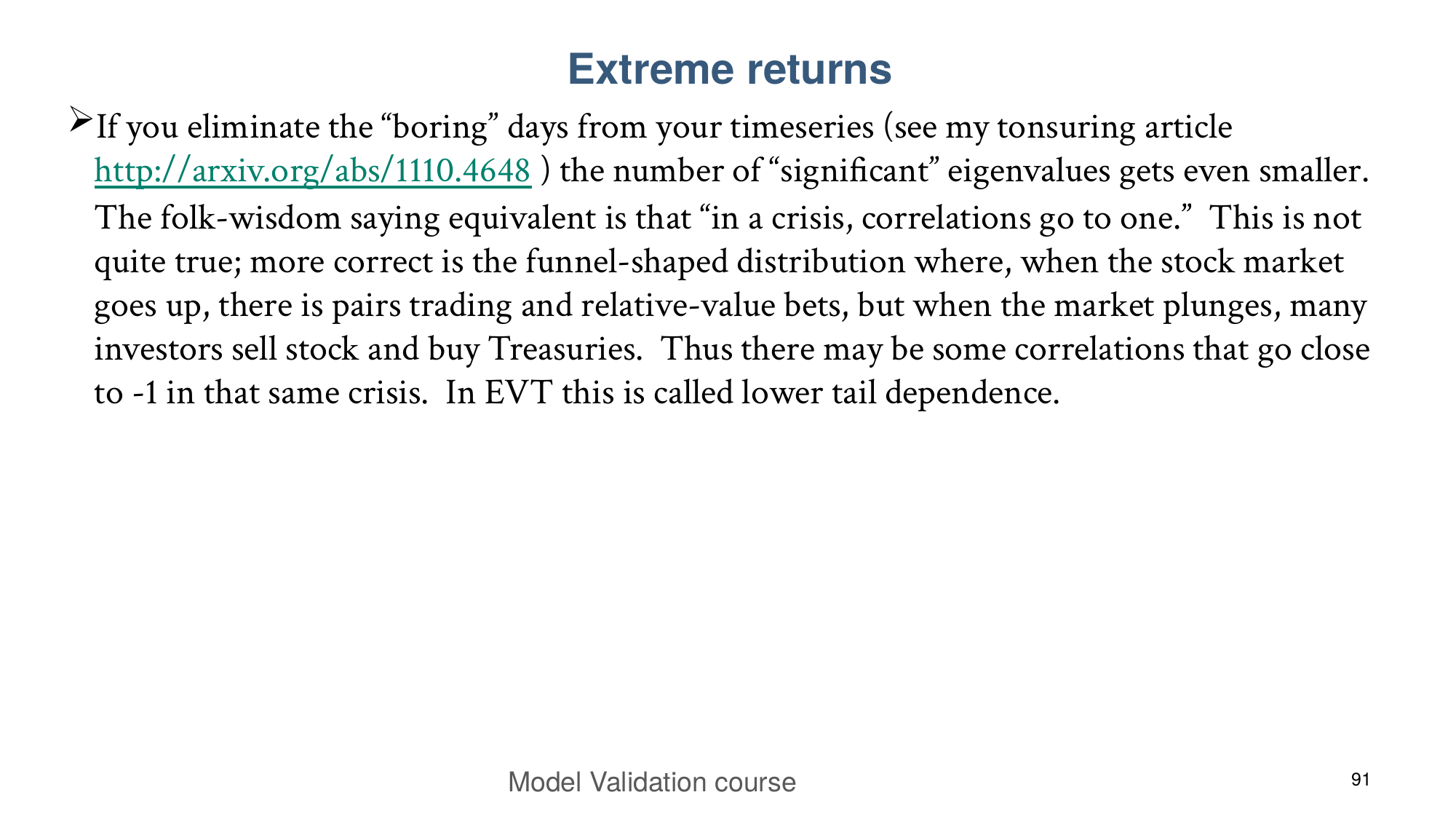

# Extreme returns
If you eliminate the “boring” days from your timeseries (see my tonsuring article http://arxiv.org/abs/1110.4648 ) the number of “significant” eigenvalues gets even smaller.  The folk-wisdom saying equivalent is that “in a crisis, correlations go to one.”  This is not quite true; more correct is the funnel-shaped distribution where, when the stock market goes up, there is pairs trading and relative-value bets, but when the market plunges, many investors sell stock and buy Treasuries.  Thus there may be some correlations that go close to -1 in that same crisis.  In EVT this is called lower tail dependence.
Model Validation course
91